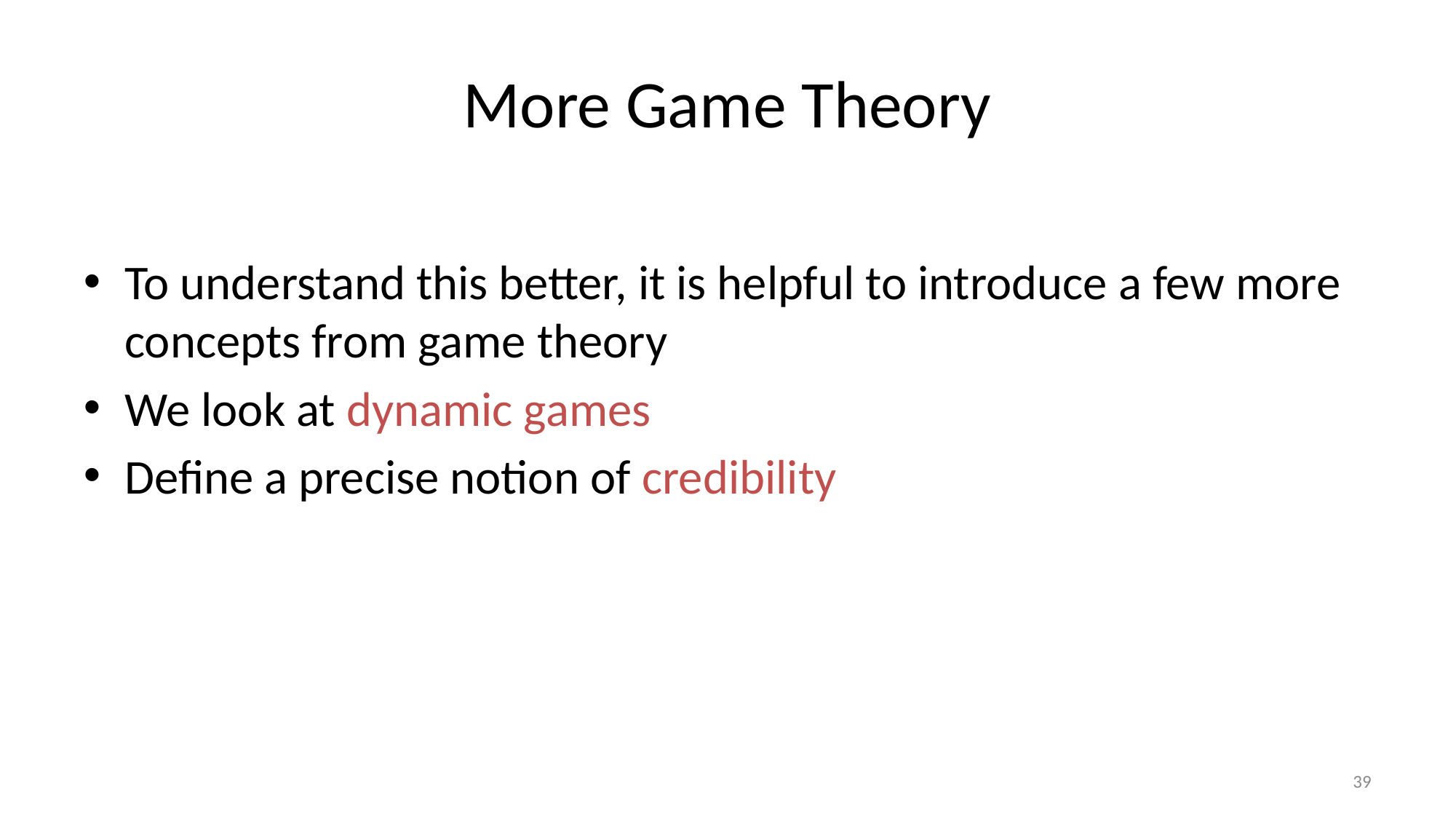

# More Game Theory
To understand this better, it is helpful to introduce a few more concepts from game theory
We look at dynamic games
Define a precise notion of credibility
39